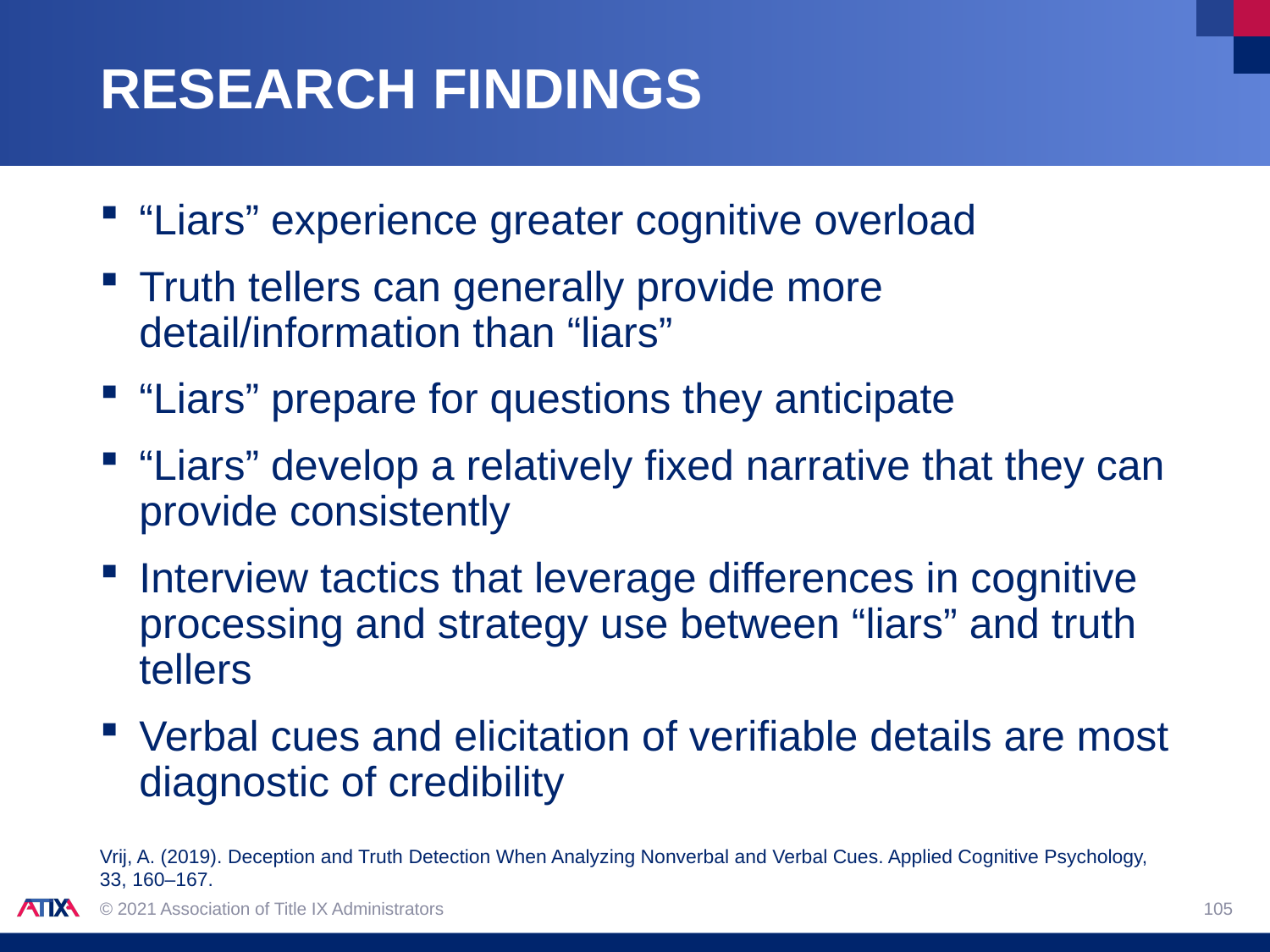

# Research findings
“Liars” experience greater cognitive overload
Truth tellers can generally provide more detail/information than “liars”
“Liars” prepare for questions they anticipate
“Liars” develop a relatively fixed narrative that they can provide consistently
Interview tactics that leverage differences in cognitive processing and strategy use between “liars” and truth tellers
Verbal cues and elicitation of verifiable details are most diagnostic of credibility
Vrij, A. (2019). Deception and Truth Detection When Analyzing Nonverbal and Verbal Cues. Applied Cognitive Psychology, 33, 160–167.
105